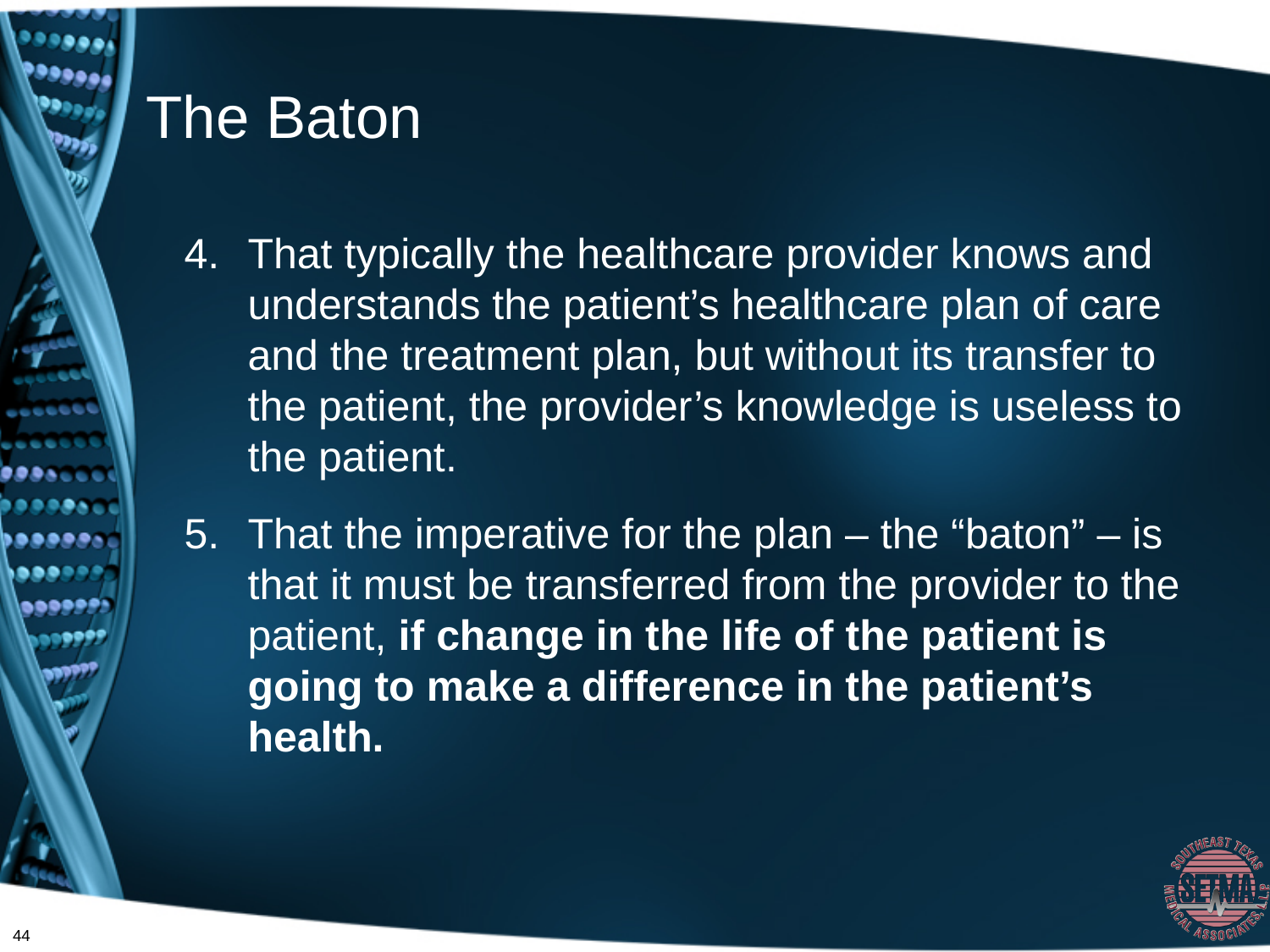

# The Baton
That typically the healthcare provider knows and understands the patient’s healthcare plan of care and the treatment plan, but without its transfer to the patient, the provider’s knowledge is useless to the patient.
That the imperative for the plan – the “baton” – is that it must be transferred from the provider to the patient, if change in the life of the patient is going to make a difference in the patient’s health.

44